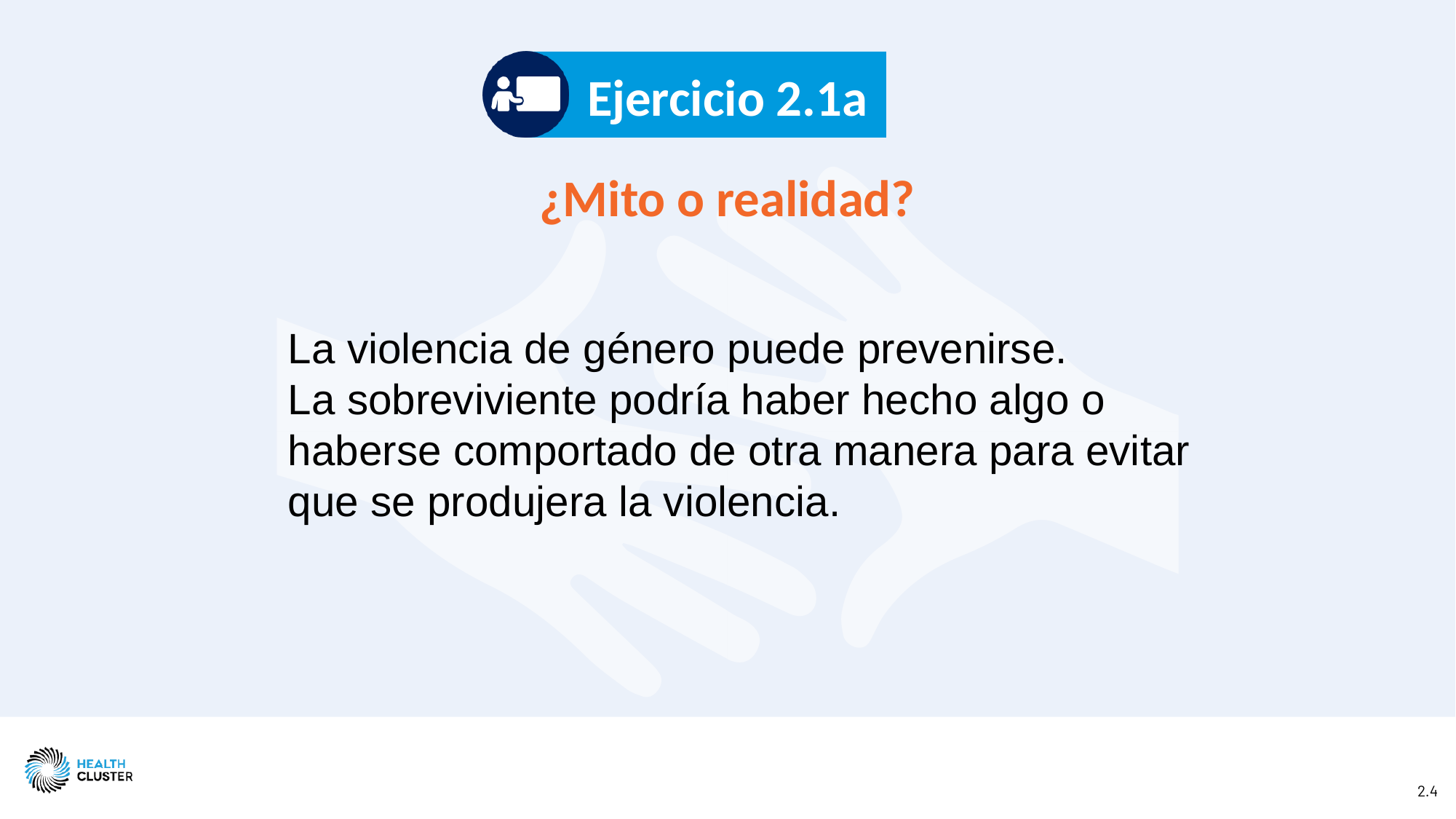

Ejercicio 2.1a
# ¿Mito o realidad?
La violencia de género puede prevenirse.
La sobreviviente podría haber hecho algo o haberse comportado de otra manera para evitar que se produjera la violencia.
2.4